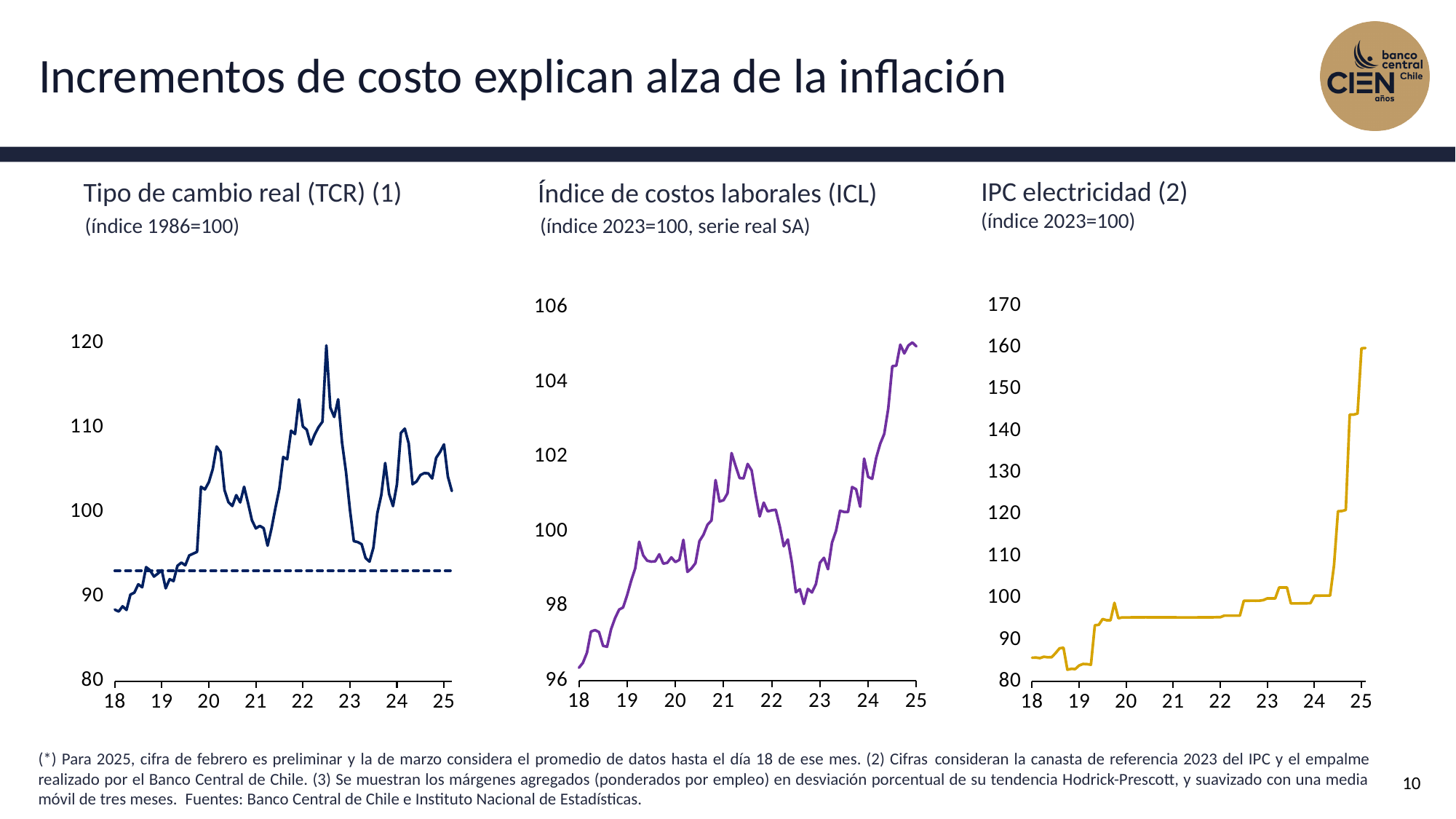

Incrementos de costo explican alza de la inflación
IPC electricidad (2)
Tipo de cambio real (TCR) (1)
Índice de costos laborales (ICL)
(índice 2023=100)
(índice 1986=100)
(índice 2023=100, serie real SA)

### Chart

| Category |  |
|---|---|
| 43101 | 85.73865348 |
| 43132 | 85.77287708 |
| 43160 | 85.63598271 |
| 43191 | 85.96966273 |
| 43221 | 85.83276836 |
| 43252 | 85.85843606 |
| 43282 | 86.85092022 |
| 43313 | 87.97174285 |
| 43344 | 88.14286081 |
| 43374 | 82.85531587 |
| 43405 | 83.07776922 |
| 43435 | 83.00932203 |
| 43466 | 83.87346773 |
| 43497 | 84.24137134 |
| 43525 | 84.19859185 |
| 43556 | 84.05314159 |
| 43586 | 93.51596473 |
| 43617 | 93.60152371 |
| 43647 | 95.00469098 |
| 43678 | 94.70523455 |
| 43709 | 94.69667865 |
| 43739 | 98.88051275 |
| 43770 | 95.19292073 |
| 43800 | 95.38970639 |
| 43831 | 95.38970639 |
| 43862 | 95.38970639 |
| 43891 | 95.39826228 |
| 43922 | 95.39826228 |
| 43952 | 95.40681818 |
| 43983 | 95.41537408 |
| 44013 | 95.40681818 |
| 44044 | 95.39826228 |
| 44075 | 95.39826228 |
| 44105 | 95.39826228 |
| 44136 | 95.39826228 |
| 44166 | 95.39826228 |
| 44197 | 95.39826228 |
| 44228 | 95.38970639 |
| 44256 | 95.38970639 |
| 44287 | 95.38970639 |
| 44317 | 95.38970639 |
| 44348 | 95.38970639 |
| 44378 | 95.38970639 |
| 44409 | 95.39826228 |
| 44440 | 95.39826228 |
| 44470 | 95.40681818 |
| 44501 | 95.40681818 |
| 44531 | 95.43248588 |
| 44562 | 95.43248588 |
| 44593 | 95.80894539 |
| 44621 | 95.80894539 |
| 44652 | 95.80894539 |
| 44682 | 95.80894539 |
| 44713 | 95.81750128 |
| 44743 | 99.36819894 |
| 44774 | 99.36819894 |
| 44805 | 99.39386663 |
| 44835 | 99.38531073 |
| 44866 | 99.39386663 |
| 44896 | 99.530761 |
| 44927 | 99.95 |
| 44958 | 99.94 |
| 44986 | 99.93 |
| 45017 | 102.55 |
| 45047 | 102.55 |
| 45078 | 102.55 |
| 45108 | 98.74 |
| 45139 | 98.74 |
| 45170 | 98.74 |
| 45200 | 98.75 |
| 45231 | 98.76 |
| 45261 | 98.8 |
| 45292 | 100.6 |
| 45323 | 100.6 |
| 45352 | 100.61 |
| 45383 | 100.62 |
| 45413 | 100.62 |
| 45444 | 107.86 |
| 45474 | 120.8 |
| 45505 | 120.87 |
| 45536 | 121.11 |
| 45566 | 143.97 |
| 45597 | 143.96 |
| 45627 | 144.22 |
| 45658 | 159.83 |
| 45689 | 159.91 |

### Chart

| Category |  |
|---|---|
| 43131 | 96.3487819898764 |
| 43159 | 96.4813194366302 |
| 43190 | 96.7538450726437 |
| 43220 | 97.318870057519 |
| 43251 | 97.358545240977 |
| 43281 | 97.3049420096471 |
| 43312 | 96.9375288082995 |
| 43343 | 96.9110477023817 |
| 43373 | 97.382257415882 |
| 43404 | 97.6795295285814 |
| 43434 | 97.9084907261505 |
| 43465 | 97.9652929074127 |
| 43496 | 98.2966504185209 |
| 43524 | 98.6796421793969 |
| 43555 | 99.0122161880468 |
| 43585 | 99.7267150077881 |
| 43616 | 99.3603632629679 |
| 43646 | 99.2182673418191 |
| 43677 | 99.1937829858042 |
| 43708 | 99.2032664120629 |
| 43738 | 99.3916470889615 |
| 43769 | 99.1382127589614 |
| 43799 | 99.1642550970695 |
| 43830 | 99.3079527328237 |
| 43861 | 99.1830617264587 |
| 43890 | 99.2412202494852 |
| 43921 | 99.7791489672196 |
| 43951 | 98.9176924532362 |
| 43982 | 99.0107165149908 |
| 44012 | 99.1520701043401 |
| 44043 | 99.7450209144337 |
| 44074 | 99.9148888547162 |
| 44104 | 100.18377119252 |
| 44135 | 100.297955271047 |
| 44165 | 101.382306072255 |
| 44196 | 100.80682553853 |
| 44227 | 100.842284991499 |
| 44255 | 101.028640880435 |
| 44286 | 102.105815663252 |
| 44316 | 101.762260186381 |
| 44347 | 101.435236956445 |
| 44377 | 101.429662620484 |
| 44408 | 101.814512715867 |
| 44439 | 101.640489974629 |
| 44469 | 100.979842965044 |
| 44500 | 100.405336434605 |
| 44530 | 100.776505670887 |
| 44561 | 100.541149949428 |
| 44592 | 100.569972459932 |
| 44620 | 100.584531276408 |
| 44651 | 100.137526760359 |
| 44681 | 99.6069111785458 |
| 44712 | 99.7864526730081 |
| 44742 | 99.1759621934829 |
| 44773 | 98.373922787351 |
| 44804 | 98.4543241847412 |
| 44834 | 98.059376777258 |
| 44865 | 98.4624646955332 |
| 44895 | 98.3666760073371 |
| 44926 | 98.5929967677748 |
| 44957 | 99.1661635215652 |
| 44985 | 99.2956158098201 |
| 45016 | 98.9910034615263 |
| 45046 | 99.7021753868086 |
| 45077 | 100.01914364133 |
| 45107 | 100.55794564912 |
| 45138 | 100.526588768824 |
| 45169 | 100.524751117871 |
| 45199 | 101.194011966963 |
| 45230 | 101.135106104335 |
| 45260 | 100.668241276152 |
| 45291 | 101.956732117182 |
| 45322 | 101.464840251947 |
| 45351 | 101.41362241942 |
| 45382 | 101.980511985876 |
| 45412 | 102.355362866073 |
| 45443 | 102.620468475583 |
| 45473 | 103.299580558416 |
| 45504 | 104.43406654732 |
| 45535 | 104.448267241464 |
| 45565 | 105.011502251262 |
| 45596 | 104.776345968975 |
| 45626 | 104.988486520553 |
| 45657 | 105.068969832103 |
| 45688 | 104.966671958575 |

### Chart

| Category | TCR | Prom. 2010-2019 |
|---|---|---|
| 36526 | 84.71407842 | 93.06511801890595 |
| 36557 | 82.93302075 | 93.06511801890595 |
| 36586 | 81.48978959 | 93.06511801890595 |
| 36617 | 81.43780125 | 93.06511801890595 |
| 36647 | 82.25070172 | 93.06511801890595 |
| 36678 | 85.20273781 | 93.06511801890595 |
| 36708 | 87.39002871 | 93.06511801890595 |
| 36739 | 87.95869025 | 93.06511801890595 |
| 36770 | 89.78489962 | 93.06511801890595 |
| 36800 | 89.23337523 | 93.06511801890595 |
| 36831 | 89.63545538 | 93.06511801890595 |
| 36861 | 90.1955187 | 93.06511801890595 |
| 36892 | 90.28562545 | 93.06511801890595 |
| 36923 | 88.32451114 | 93.06511801890595 |
| 36951 | 90.81275129 | 93.06511801890595 |
| 36982 | 91.49909782 | 93.06511801890595 |
| 37012 | 91.76957352 | 93.06511801890595 |
| 37043 | 92.6761513 | 93.06511801890595 |
| 37073 | 98.24426453 | 93.06511801890595 |
| 37104 | 101.1723852 | 93.06511801890595 |
| 37135 | 101.1559855 | 93.06511801890595 |
| 37165 | 103.710706 | 93.06511801890595 |
| 37196 | 101.0537635 | 93.06511801890595 |
| 37226 | 98.30851565 | 93.06511801890595 |
| 37257 | 95.36795238 | 93.06511801890595 |
| 37288 | 94.62015202 | 93.06511801890595 |
| 37316 | 92.33155282 | 93.06511801890595 |
| 37347 | 91.32641482 | 93.06511801890595 |
| 37377 | 91.77644075 | 93.06511801890595 |
| 37408 | 94.97996543 | 93.06511801890595 |
| 37438 | 99.05177602 | 93.06511801890595 |
| 37469 | 99.20513209 | 93.06511801890595 |
| 37500 | 101.5211682 | 93.06511801890595 |
| 37530 | 102.1051567 | 93.06511801890595 |
| 37561 | 99.868831 | 93.06511801890595 |
| 37591 | 100.1192261 | 93.06511801890595 |
| 37622 | 105.4011137 | 93.06511801890595 |
| 37653 | 108.6798792 | 93.06511801890595 |
| 37681 | 108.7683806 | 93.06511801890595 |
| 37712 | 106.0802051 | 93.06511801890595 |
| 37742 | 106.4930387 | 93.06511801890595 |
| 37773 | 108.3799378 | 93.06511801890595 |
| 37803 | 106.8477807 | 93.06511801890595 |
| 37834 | 105.9972176 | 93.06511801890595 |
| 37865 | 102.2984441 | 93.06511801890595 |
| 37895 | 100.0369576 | 93.06511801890595 |
| 37926 | 97.24897117 | 93.06511801890595 |
| 37956 | 95.41313977 | 93.06511801890595 |
| 37987 | 92.1924504 | 93.06511801890595 |
| 38018 | 94.39783761 | 93.06511801890595 |
| 38047 | 97.04248496 | 93.06511801890595 |
| 38078 | 98.27641712 | 93.06511801890595 |
| 38108 | 101.3154922 | 93.06511801890595 |
| 38139 | 103.2493094 | 93.06511801890595 |
| 38169 | 102.388689 | 93.06511801890595 |
| 38200 | 103.0769289 | 93.06511801890595 |
| 38231 | 100.2305553 | 93.06511801890595 |
| 38261 | 100.088928 | 93.06511801890595 |
| 38292 | 100.0241364 | 93.06511801890595 |
| 38322 | 98.00164024 | 93.06511801890595 |
| 38353 | 97.65637923 | 93.06511801890595 |
| 38384 | 98.27647079 | 93.06511801890595 |
| 38412 | 100.4533604 | 93.06511801890595 |
| 38443 | 99.3287295 | 93.06511801890595 |
| 38473 | 98.60244978 | 93.06511801890595 |
| 38504 | 99.06841578 | 93.06511801890595 |
| 38534 | 97.30418754 | 93.06511801890595 |
| 38565 | 93.08989358 | 93.06511801890595 |
| 38596 | 91.10754981 | 93.06511801890595 |
| 38626 | 90.52664197 | 93.06511801890595 |
| 38657 | 89.09711931 | 93.06511801890595 |
| 38687 | 86.60748135 | 93.06511801890595 |
| 38718 | 89.35848214 | 93.06511801890595 |
| 38749 | 89.77578233 | 93.06511801890595 |
| 38777 | 89.58993534 | 93.06511801890595 |
| 38808 | 88.67757258 | 93.06511801890595 |
| 38838 | 90.65146006 | 93.06511801890595 |
| 38869 | 93.65903475 | 93.06511801890595 |
| 38899 | 93.88856329 | 93.06511801890595 |
| 38930 | 94.10776341 | 93.06511801890595 |
| 38961 | 93.10929439 | 93.06511801890595 |
| 38991 | 91.58768251 | 93.06511801890595 |
| 39022 | 92.37254009 | 93.06511801890595 |
| 39052 | 93.37509816 | 93.06511801890595 |
| 39083 | 94.211969 | 93.06511801890595 |
| 39114 | 95.54086668 | 93.06511801890595 |
| 39142 | 95.23498719 | 93.06511801890595 |
| 39173 | 95.51768576 | 93.06511801890595 |
| 39203 | 94.04032435 | 93.06511801890595 |
| 39234 | 95.0711388 | 93.06511801890595 |
| 39264 | 94.414861 | 93.06511801890595 |
| 39295 | 93.42013246 | 93.06511801890595 |
| 39326 | 92.18490597 | 93.06511801890595 |
| 39356 | 91.06942205 | 93.06511801890595 |
| 39387 | 93.61623898 | 93.06511801890595 |
| 39417 | 91.8487228 | 93.06511801890595 |
| 39448 | 89.56874933 | 93.06511801890595 |
| 39479 | 87.97194075 | 93.06511801890595 |
| 39508 | 84.88966317 | 93.06511801890595 |
| 39539 | 87.14002799 | 93.06511801890595 |
| 39569 | 91.47469379 | 93.06511801890595 |
| 39600 | 96.87914548 | 93.06511801890595 |
| 39630 | 99.74708924 | 93.06511801890595 |
| 39661 | 99.29812901 | 93.06511801890595 |
| 39692 | 97.2530264 | 93.06511801890595 |
| 39722 | 105.6093193 | 93.06511801890595 |
| 39753 | 107.3828602 | 93.06511801890595 |
| 39783 | 107.4900062 | 93.06511801890595 |
| 39814 | 103.01647178897 | 93.06511801890595 |
| 39845 | 98.355134212799 | 93.06511801890595 |
| 39873 | 94.702173566429 | 93.06511801890595 |
| 39904 | 95.82268404195 | 93.06511801890595 |
| 39934 | 95.294124239283 | 93.06511801890595 |
| 39965 | 95.098979319783 | 93.06511801890595 |
| 39995 | 93.763635798492 | 93.06511801890595 |
| 40026 | 96.769030853074 | 93.06511801890595 |
| 40057 | 96.327494835736 | 93.06511801890595 |
| 40087 | 97.276386609364 | 93.06511801890595 |
| 40118 | 91.663664851765 | 93.06511801890595 |
| 40148 | 90.74936305629 | 93.06511801890595 |
| 40179 | 89.745361030224 | 93.06511801890595 |
| 40210 | 94.258781821158 | 93.06511801890595 |
| 40238 | 93.324430459843 | 93.06511801890595 |
| 40269 | 93.001801605546 | 93.06511801890595 |
| 40299 | 93.612410248495 | 93.06511801890595 |
| 40330 | 93.586937528368 | 93.06511801890595 |
| 40360 | 93.715632258787 | 93.06511801890595 |
| 40391 | 90.911271753549 | 93.06511801890595 |
| 40422 | 88.723061300261 | 93.06511801890595 |
| 40452 | 89.073083499862 | 93.06511801890595 |
| 40483 | 88.912313848883 | 93.06511801890595 |
| 40513 | 87.40232776858 | 93.06511801890595 |
| 40544 | 91.4692280796114 | 93.06511801890595 |
| 40575 | 90.0147701120893 | 93.06511801890595 |
| 40603 | 91.3376612267818 | 93.06511801890595 |
| 40634 | 91.2885511640663 | 93.06511801890595 |
| 40664 | 90.5220945956404 | 93.06511801890595 |
| 40695 | 91.0165981459881 | 93.06511801890595 |
| 40725 | 90.3181442657738 | 93.06511801890595 |
| 40756 | 90.9426131136183 | 93.06511801890595 |
| 40787 | 92.1487528953368 | 93.06511801890595 |
| 40817 | 95.9447586329987 | 93.06511801890595 |
| 40848 | 94.9975376793801 | 93.06511801890595 |
| 40878 | 95.0310889872295 | 93.06511801890595 |
| 40909 | 92.8544793577345 | 93.06511801890595 |
| 40940 | 90.1403307122193 | 93.06511801890595 |
| 40969 | 90.7347149987984 | 93.06511801890595 |
| 41000 | 90.600563794564 | 93.06511801890595 |
| 41030 | 91.3037894099444 | 93.06511801890595 |
| 41061 | 91.8148518301653 | 93.06511801890595 |
| 41091 | 89.651075179045 | 93.06511801890595 |
| 41122 | 88.4319215197281 | 93.06511801890595 |
| 41153 | 87.8280064221238 | 93.06511801890595 |
| 41183 | 87.4849735391777 | 93.06511801890595 |
| 41214 | 88.3270822026356 | 93.06511801890595 |
| 41244 | 88.157251594398 | 93.06511801890595 |
| 41275 | 87.5839136223386 | 93.06511801890595 |
| 41306 | 87.7059891820085 | 93.06511801890595 |
| 41334 | 86.5903467930164 | 93.06511801890595 |
| 41365 | 86.7806065037456 | 93.06511801890595 |
| 41395 | 87.8030947363357 | 93.06511801890595 |
| 41426 | 91.318034838953 | 93.06511801890595 |
| 41456 | 90.9263447349121 | 93.06511801890595 |
| 41487 | 92.4327170700603 | 93.06511801890595 |
| 41518 | 90.9175499802798 | 93.06511801890595 |
| 41548 | 90.9270935416716 | 93.06511801890595 |
| 41579 | 92.9594435095526 | 93.06511801890595 |
| 41609 | 94.2630049719839 | 93.06511801890595 |
| 41640 | 95.3168559471845 | 93.06511801890595 |
| 41671 | 98.0897641634292 | 93.06511801890595 |
| 41699 | 99.28703 | 93.06511801890595 |
| 41730 | 97.6412782414197 | 93.06511801890595 |
| 41760 | 97.6209378112364 | 93.06511801890595 |
| 41791 | 96.9287494185669 | 93.06511801890595 |
| 41821 | 97.8536799600745 | 93.06511801890595 |
| 41852 | 100.519561652964 | 93.06511801890595 |
| 41883 | 101.046692368345 | 93.06511801890595 |
| 41913 | 97.9013872494913 | 93.06511801890595 |
| 41944 | 96.7780278653625 | 93.06511801890595 |
| 41974 | 98.6009690800106 | 93.06511801890595 |
| 42005 | 97.9755221112076 | 93.06511801890595 |
| 42036 | 97.1244194609596 | 93.06511801890595 |
| 42064 | 95.6911110018926 | 93.06511801890595 |
| 42095 | 93.4790825864388 | 93.06511801890595 |
| 42125 | 92.9608820473869 | 93.06511801890595 |
| 42156 | 95.6112315279845 | 93.06511801890595 |
| 42186 | 97.3346710017302 | 93.06511801890595 |
| 42217 | 100.3374396594 | 93.06511801890595 |
| 42248 | 99.2994179996729 | 93.06511801890595 |
| 42278 | 98.2958423499059 | 93.06511801890595 |
| 42309 | 99.8778967742343 | 93.06511801890595 |
| 42339 | 98.435907669001 | 93.06511801890595 |
| 42370 | 98.5264381254244 | 93.06511801890595 |
| 42401 | 96.5235809734704 | 93.06511801890595 |
| 42430 | 94.5801032262657 | 93.06511801890595 |
| 42461 | 94.3962197641026 | 93.06511801890595 |
| 42491 | 96.1278757811475 | 93.06511801890595 |
| 42522 | 96.2054703107396 | 93.06511801890595 |
| 42552 | 92.3833940625039 | 93.06511801890595 |
| 42583 | 93.2145310686594 | 93.06511801890595 |
| 42614 | 94.2942415909616 | 93.06511801890595 |
| 42644 | 93.1096655706621 | 93.06511801890595 |
| 42675 | 91.6403611888281 | 93.06511801890595 |
| 42705 | 91.4166384440751 | 93.06511801890595 |
| 42736 | 91.6527751083888 | 93.06511801890595 |
| 42767 | 90.1295039411471 | 93.06511801890595 |
| 42795 | 92.385312577194 | 93.06511801890595 |
| 42826 | 91.9592676892774 | 93.06511801890595 |
| 42856 | 94.1006707030951 | 93.06511801890595 |
| 42887 | 93.9218034908745 | 93.06511801890595 |
| 42917 | 93.1238606314105 | 93.06511801890595 |
| 42948 | 92.247285036589 | 93.06511801890595 |
| 42979 | 90.8313192043758 | 93.06511801890595 |
| 43009 | 90.1696529297066 | 93.06511801890595 |
| 43040 | 90.8622268277884 | 93.06511801890595 |
| 43070 | 91.7817790677913 | 93.06511801890595 |
| 43101 | 88.4728667218395 | 93.06511801890595 |
| 43132 | 88.2434642010124 | 93.06511801890595 |
| 43160 | 88.8603267336441 | 93.06511801890595 |
| 43191 | 88.4249077325582 | 93.06511801890595 |
| 43221 | 90.244734556363 | 93.06511801890595 |
| 43252 | 90.4743018386987 | 93.06511801890595 |
| 43282 | 91.4631382054588 | 93.06511801890595 |
| 43313 | 91.1086300641489 | 93.06511801890595 |
| 43344 | 93.4935707737664 | 93.06511801890595 |
| 43374 | 93.1236635865099 | 93.06511801890595 |
| 43405 | 92.3764320856405 | 93.06511801890595 |
| 43435 | 92.732400884683 | 93.06511801890595 |
| 43466 | 93.125813953785 | 93.06511801890595 |
| 43497 | 90.9890915434464 | 93.06511801890595 |
| 43525 | 92.0730459951337 | 93.06511801890595 |
| 43556 | 91.8490912381729 | 93.06511801890595 |
| 43586 | 93.6537591263062 | 93.06511801890595 |
| 43617 | 94.0261798010548 | 93.06511801890595 |
| 43647 | 93.7082943243845 | 93.06511801890595 |
| 43678 | 94.8707851439826 | 93.06511801890595 |
| 43709 | 95.0877058797319 | 93.06511801890595 |
| 43739 | 95.2987933734727 | 93.06511801890595 |
| 43770 | 102.994971481357 | 93.06511801890595 |
| 43800 | 102.689465693722 | 93.06511801890595 |
| 43831 | 103.543002537853 | 93.06511801890595 |
| 43862 | 105.090445901853 | 93.06511801890595 |
| 43891 | 107.768048514733 | 93.06511801890595 |
| 43922 | 107.082927515004 | 93.06511801890595 |
| 43952 | 102.598548762003 | 93.06511801890595 |
| 43983 | 101.178242985955 | 93.06511801890595 |
| 44013 | 100.727365661484 | 93.06511801890595 |
| 44044 | 102.011403114003 | 93.06511801890595 |
| 44075 | 101.150130066628 | 93.06511801890595 |
| 44105 | 102.994574869891 | 93.06511801890595 |
| 44136 | 101.080171649168 | 93.06511801890595 |
| 44166 | 99.0347535047997 | 93.06511801890595 |
| 44197 | 98.0682029842506 | 93.06511801890595 |
| 44228 | 98.3719730508139 | 93.06511801890595 |
| 44256 | 98.0981225620933 | 93.06511801890595 |
| 44287 | 96.0292523122216 | 93.06511801890595 |
| 44317 | 98.0508606857577 | 93.06511801890595 |
| 44348 | 100.50461288975 | 93.06511801890595 |
| 44378 | 102.750739514609 | 93.06511801890595 |
| 44409 | 106.516912336528 | 93.06511801890595 |
| 44440 | 106.252121330957 | 93.06511801890595 |
| 44470 | 109.624194281367 | 93.06511801890595 |
| 44501 | 109.24032470174 | 93.06511801890595 |
| 44531 | 113.328244178534 | 93.06511801890595 |
| 44562 | 110.136454537895 | 93.06511801890595 |
| 44593 | 109.74015085075 | 93.06511801890595 |
| 44621 | 107.991942781323 | 93.06511801890595 |
| 44652 | 109.151838609874 | 93.06511801890595 |
| 44682 | 110.047941961785 | 93.06511801890595 |
| 44713 | 110.691889367648 | 93.06511801890595 |
| 44743 | 119.711692596569 | 93.06511801890595 |
| 44774 | 112.36303833682 | 93.06511801890595 |
| 44805 | 111.254574470978 | 93.06511801890595 |
| 44835 | 113.343782967025 | 93.06511801890595 |
| 44866 | 108.226194104112 | 93.06511801890595 |
| 44896 | 104.763372388649 | 93.06511801890595 |
| 44927 | 100.31089707588 | 93.06511801890595 |
| 44958 | 96.5642928244928 | 93.06511801890595 |
| 44986 | 96.4527958655782 | 93.06511801890595 |
| 45017 | 96.2064083257139 | 93.06511801890595 |
| 45047 | 94.5674453584247 | 93.06511801890595 |
| 45078 | 94.1476462096885 | 93.06511801890595 |
| 45108 | 95.7956468810079 | 93.06511801890595 |
| 45139 | 99.8585794919077 | 93.06511801890595 |
| 45170 | 102.011661673527 | 93.06511801890595 |
| 45200 | 105.805938922861 | 93.06511801890595 |
| 45231 | 102.150814018433 | 93.06511801890595 |
| 45261 | 100.709451475654 | 93.06511801890595 |
| 45292 | 103.277342954465 | 93.06511801890595 |
| 45323 | 109.363886998375 | 93.06511801890595 |
| 45352 | 109.876815570585 | 93.06511801890595 |
| 45383 | 108.126227224421 | 93.06511801890595 |
| 45413 | 103.301020977449 | 93.06511801890595 |
| 45444 | 103.624932716179 | 93.06511801890595 |
| 45474 | 104.389410005364 | 93.06511801890595 |
| 45505 | 104.620538940709 | 93.06511801890595 |
| 45536 | 104.585199123295 | 93.06511801890595 |
| 45566 | 103.976765649532 | 93.06511801890595 |
| 45597 | 106.421895925868 | 93.06511801890595 |
| 45627 | 107.114182743591 | 93.06511801890595 |
| 45658 | 108.00758555191 | 93.06511801890595 |
| 45689 | 104.2 | 93.06511801890595 |
| 45717 | 102.5 | 93.06511801890595 |
(*) Para 2025, cifra de febrero es preliminar y la de marzo considera el promedio de datos hasta el día 18 de ese mes. (2) Cifras consideran la canasta de referencia 2023 del IPC y el empalme realizado por el Banco Central de Chile. (3) Se muestran los márgenes agregados (ponderados por empleo) en desviación porcentual de su tendencia Hodrick-Prescott, y suavizado con una media móvil de tres meses.  Fuentes: Banco Central de Chile e Instituto Nacional de Estadísticas.